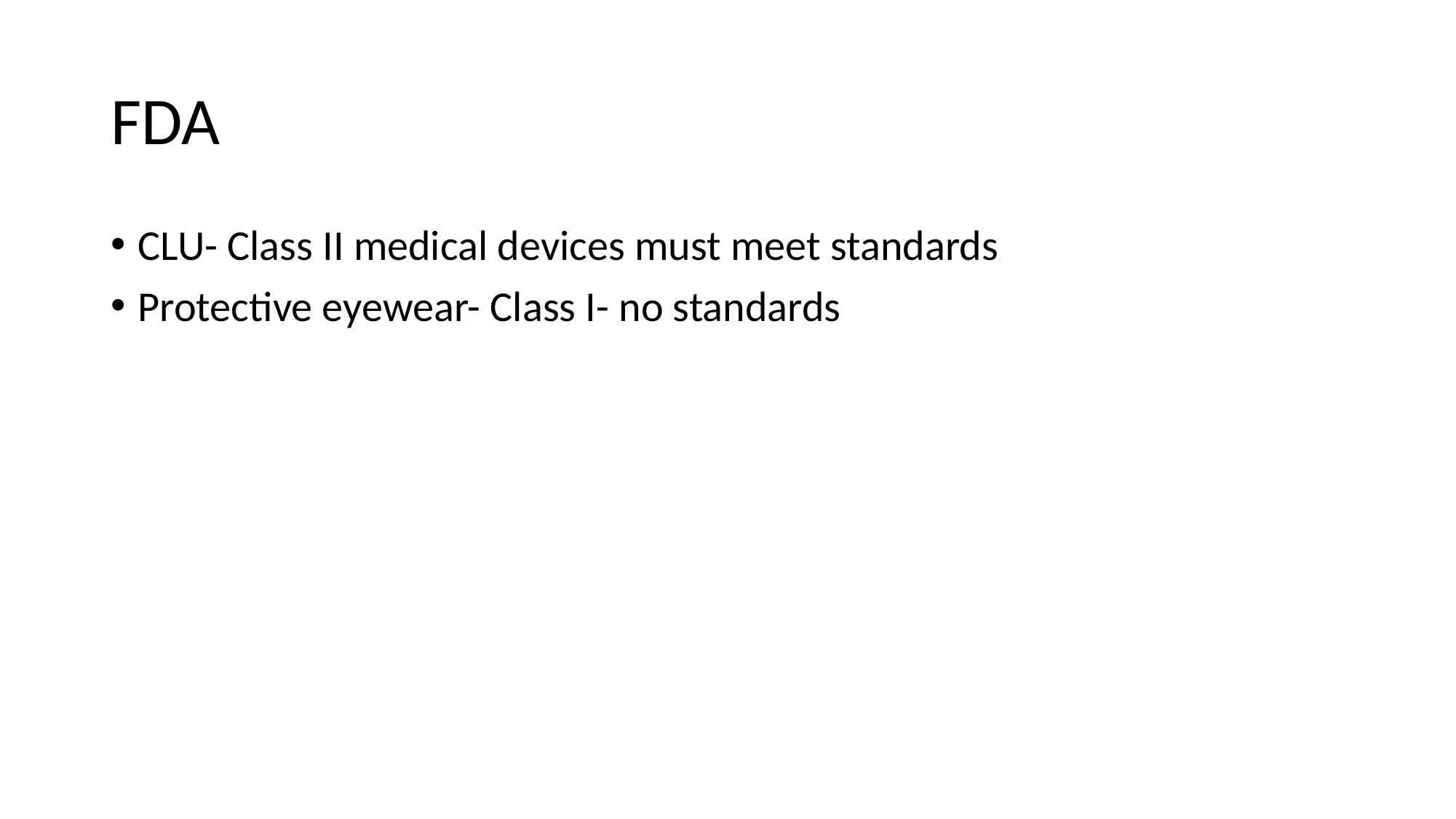

# FDA
CLU- Class II medical devices must meet standards
Protective eyewear- Class I- no standards